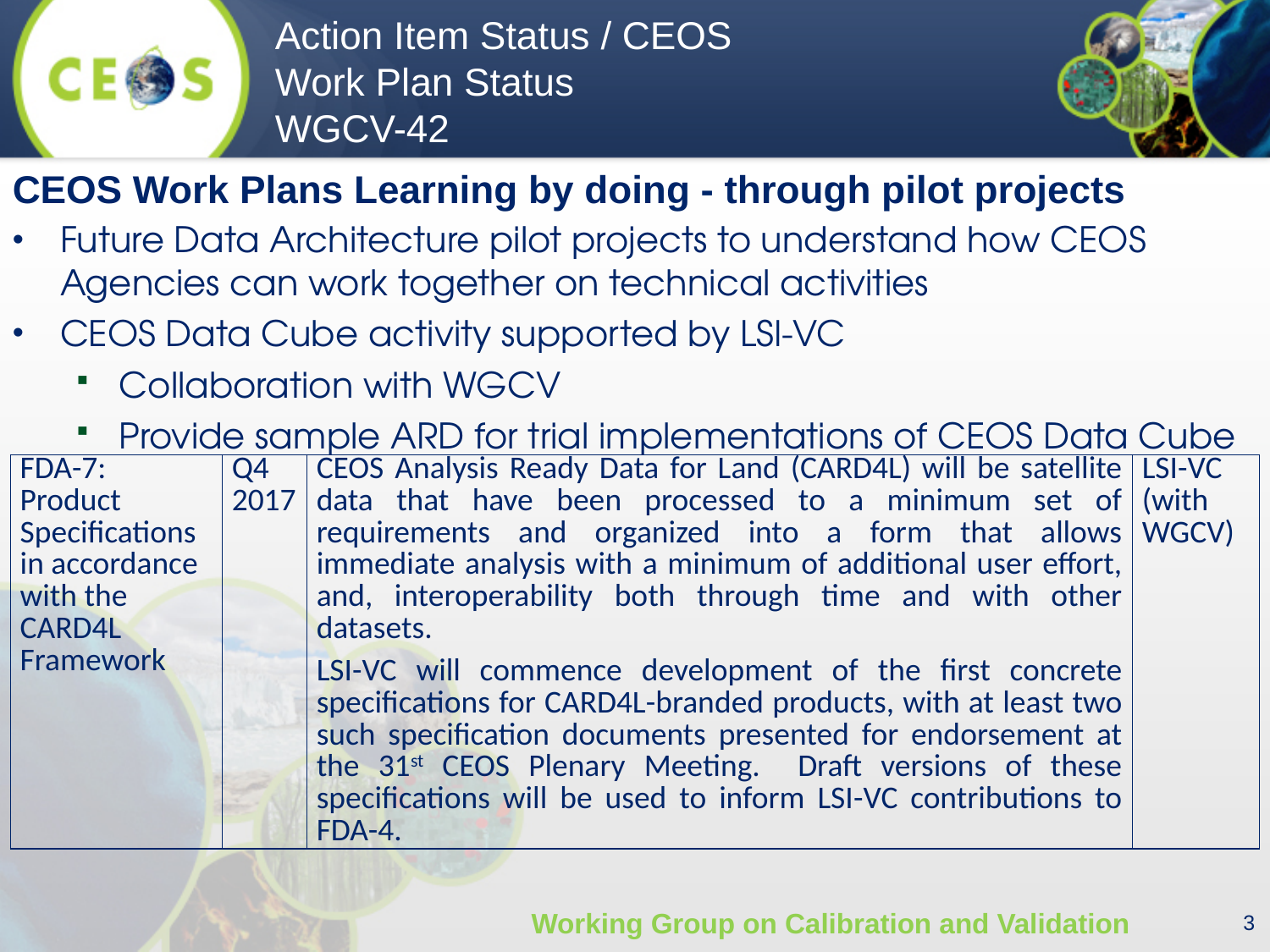

CEOS Work Plans Learning by doing - through pilot projects
Future Data Architecture pilot projects to understand how CEOS Agencies can work together on technical activities
CEOS Data Cube activity supported by LSI-VC
Collaboration with WGCV
Provide sample ARD for trial implementations of CEOS Data Cube

| FDA-7: Product Specifications in accordance with the CARD4L Framework | Q4 2017 | CEOS Analysis Ready Data for Land (CARD4L) will be satellite data that have been processed to a minimum set of requirements and organized into a form that allows immediate analysis with a minimum of additional user effort, and, interoperability both through time and with other datasets. LSI-VC will commence development of the first concrete specifications for CARD4L-branded products, with at least two such specification documents presented for endorsement at the 31st CEOS Plenary Meeting. Draft versions of these specifications will be used to inform LSI-VC contributions to FDA-4. | LSI-VC (with WGCV) |
| --- | --- | --- | --- |